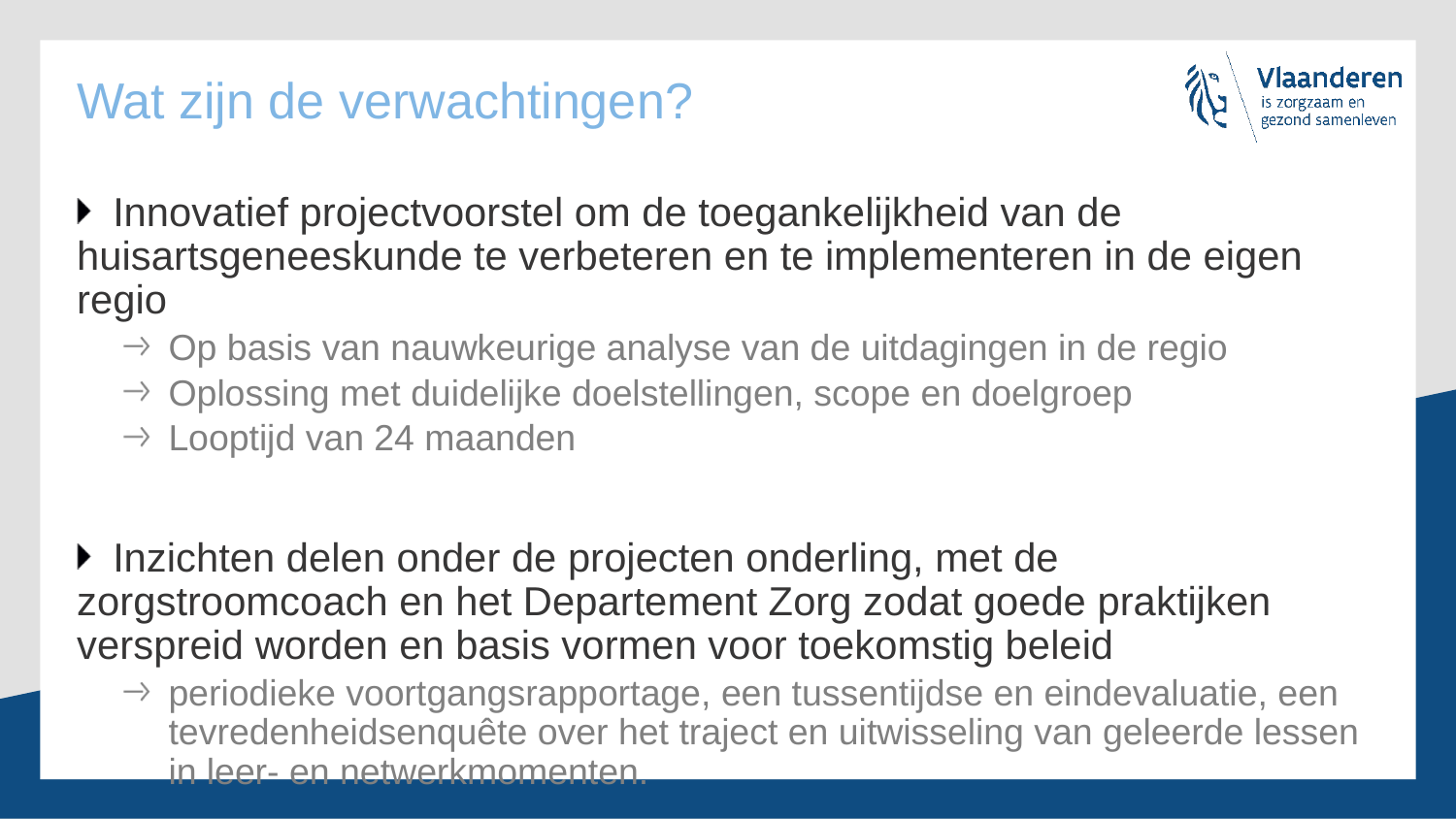

# Wat zijn de verwachtingen?
Innovatief projectvoorstel om de toegankelijkheid van de huisartsgeneeskunde te verbeteren en te implementeren in de eigen regio
Op basis van nauwkeurige analyse van de uitdagingen in de regio
Oplossing met duidelijke doelstellingen, scope en doelgroep
Looptijd van 24 maanden

Inzichten delen onder de projecten onderling, met de zorgstroomcoach en het Departement Zorg zodat goede praktijken verspreid worden en basis vormen voor toekomstig beleid
periodieke voortgangsrapportage, een tussentijdse en eindevaluatie, een tevredenheidsenquête over het traject en uitwisseling van geleerde lessen in leer- en netwerkmomenten.